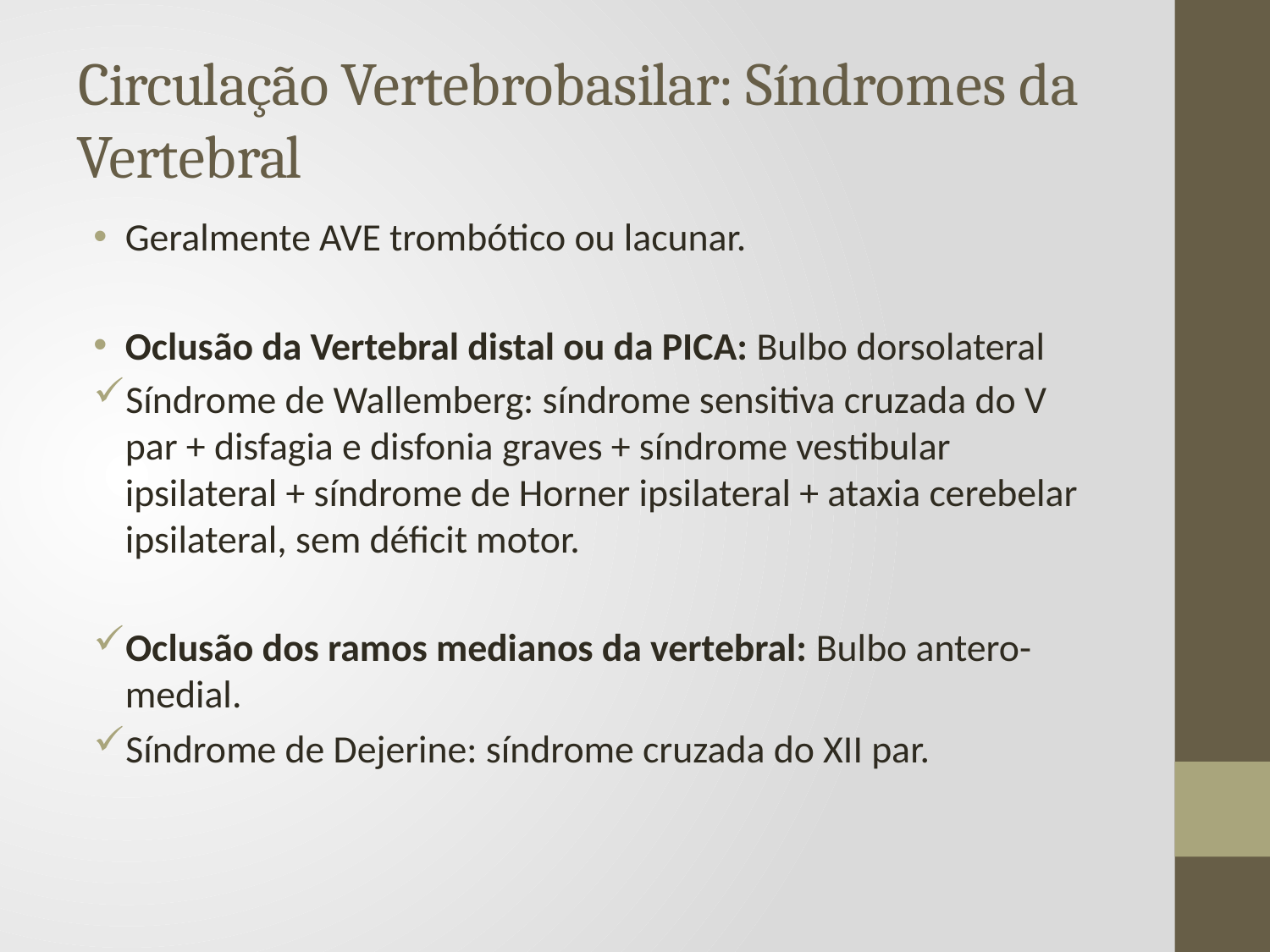

# Circulação Vertebrobasilar: Síndromes da Vertebral
Geralmente AVE trombótico ou lacunar.

Oclusão da Vertebral distal ou da PICA: Bulbo dorsolateral
Síndrome de Wallemberg: síndrome sensitiva cruzada do V par + disfagia e disfonia graves + síndrome vestibular ipsilateral + síndrome de Horner ipsilateral + ataxia cerebelar ipsilateral, sem déficit motor.

Oclusão dos ramos medianos da vertebral: Bulbo antero-medial.
Síndrome de Dejerine: síndrome cruzada do XII par.